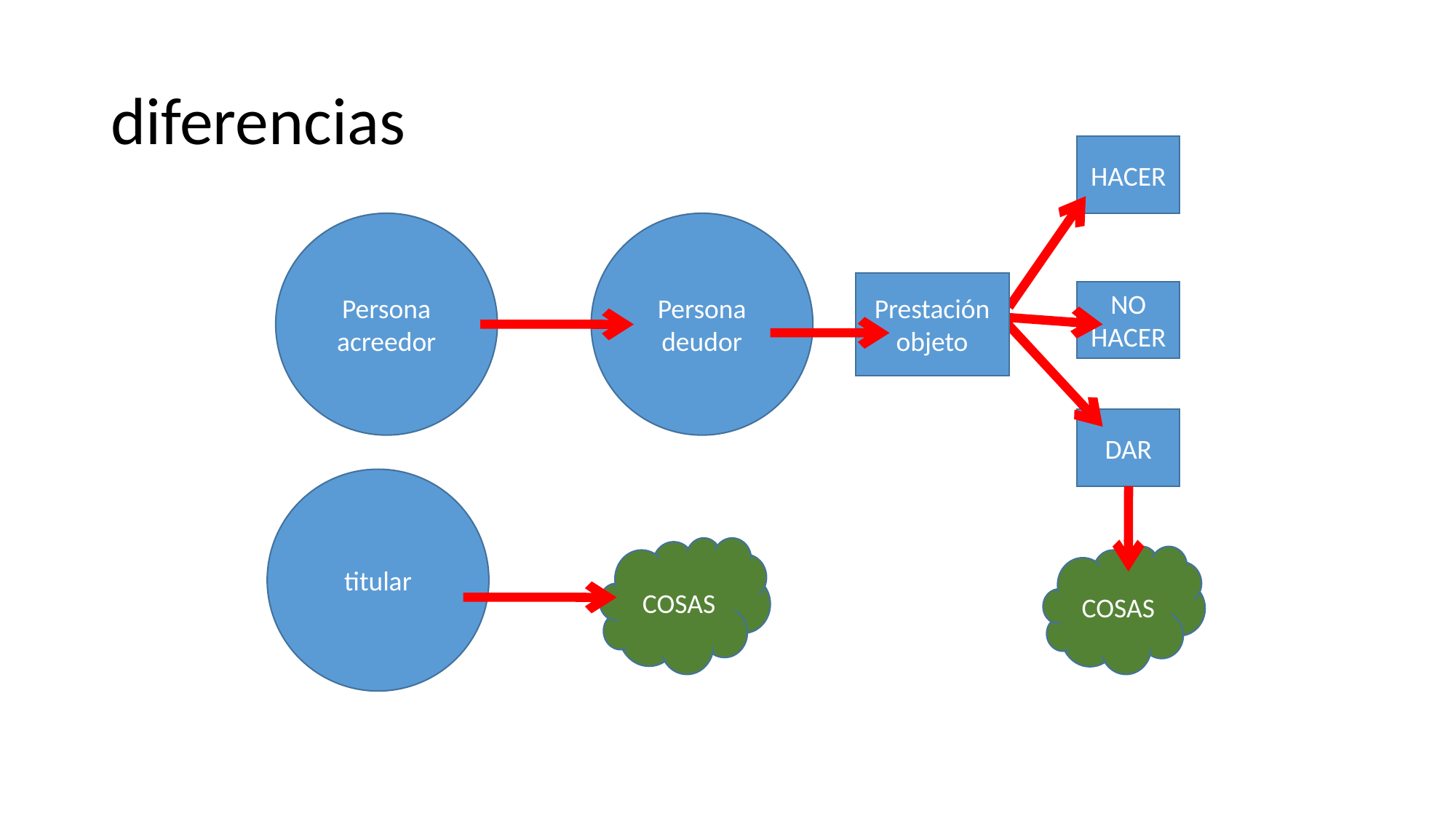

# diferencias
HACER
Persona
acreedor
Persona
deudor
Prestación objeto
NO HACER
DAR
titular
COSAS
COSAS